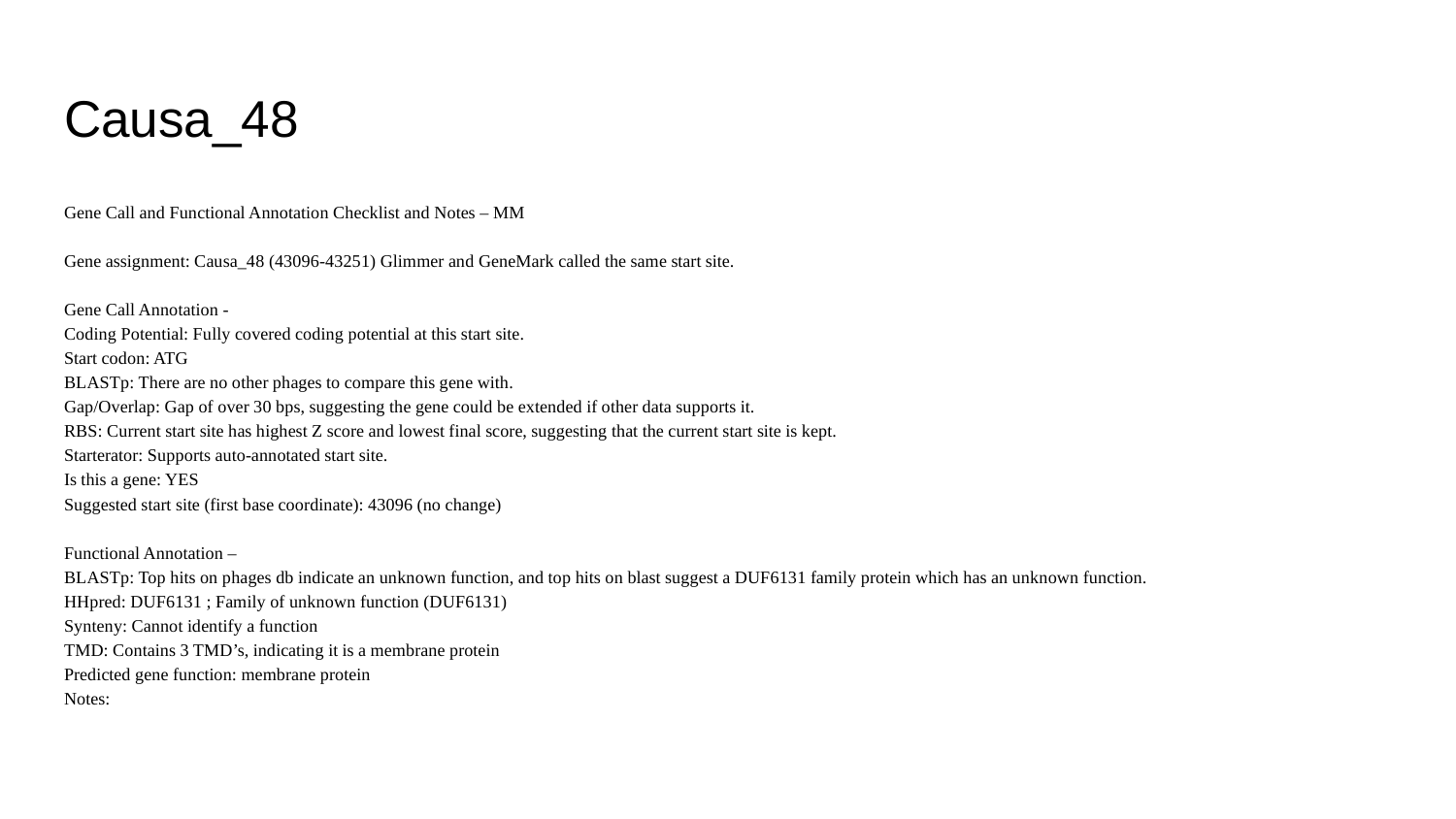

# Causa_48
Gene Call and Functional Annotation Checklist and Notes – MM

Gene assignment: Causa_48 (43096-43251) Glimmer and GeneMark called the same start site.

Gene Call Annotation -
Coding Potential: Fully covered coding potential at this start site.
Start codon: ATG
BLASTp: There are no other phages to compare this gene with.
Gap/Overlap: Gap of over 30 bps, suggesting the gene could be extended if other data supports it.
RBS: Current start site has highest Z score and lowest final score, suggesting that the current start site is kept.
Starterator: Supports auto-annotated start site.
Is this a gene: YES
Suggested start site (first base coordinate): 43096 (no change)

Functional Annotation –
BLASTp: Top hits on phages db indicate an unknown function, and top hits on blast suggest a DUF6131 family protein which has an unknown function.
HHpred: DUF6131 ; Family of unknown function (DUF6131)
Synteny: Cannot identify a function
TMD: Contains 3 TMD’s, indicating it is a membrane protein
Predicted gene function: membrane protein
Notes: